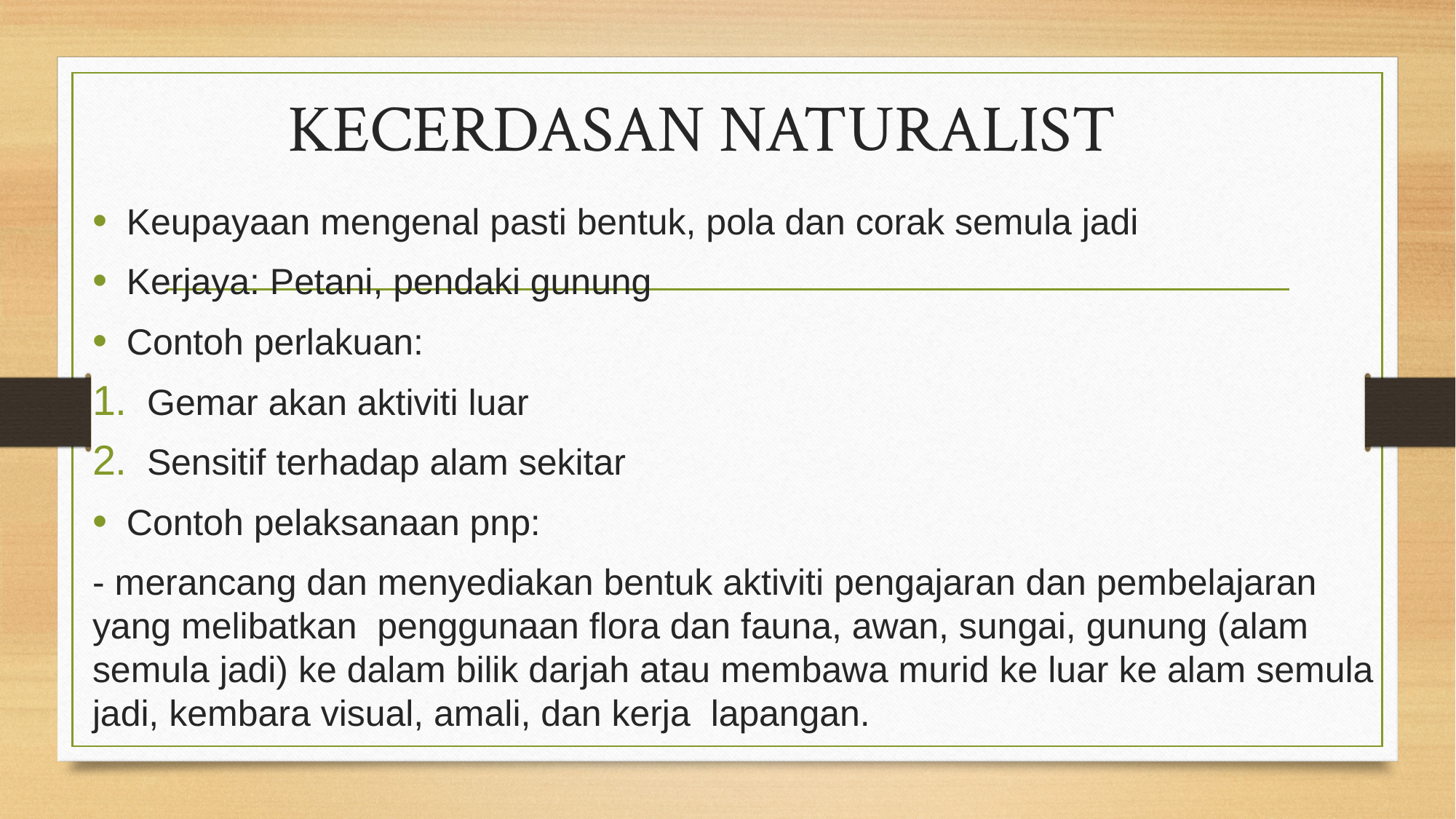

# KECERDASAN NATURALIST
Keupayaan mengenal pasti bentuk, pola dan corak semula jadi
Kerjaya: Petani, pendaki gunung
Contoh perlakuan:
Gemar akan aktiviti luar
Sensitif terhadap alam sekitar
Contoh pelaksanaan pnp:
- merancang dan menyediakan bentuk aktiviti pengajaran dan pembelajaran yang melibatkan  penggunaan flora dan fauna, awan, sungai, gunung (alam semula jadi) ke dalam bilik darjah atau membawa murid ke luar ke alam semula jadi, kembara visual, amali, dan kerja  lapangan.